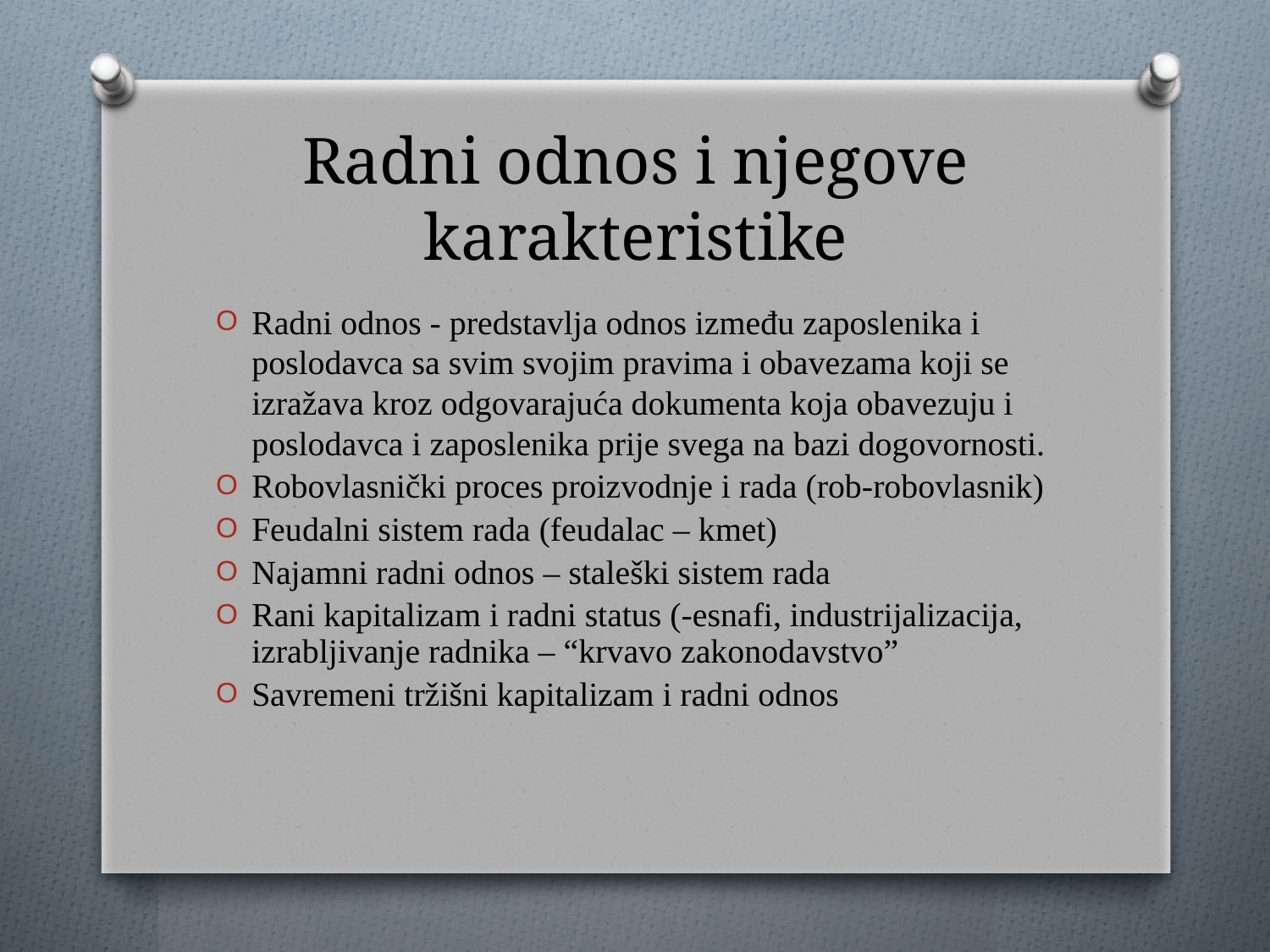

# Radni odnos i njegove karakteristike
Radni odnos - predstavlja odnos između zaposlenika i poslodavca sa svim svojim pravima i obavezama koji se izražava kroz odgovarajuća dokumenta koja obavezuju i poslodavca i zaposlenika prije svega na bazi dogovornosti.
Robovlasnički proces proizvodnje i rada (rob-robovlasnik)
Feudalni sistem rada (feudalac – kmet)
Najamni radni odnos – staleški sistem rada
Rani kapitalizam i radni status (-esnafi, industrijalizacija, izrabljivanje radnika – “krvavo zakonodavstvo”
Savremeni tržišni kapitalizam i radni odnos